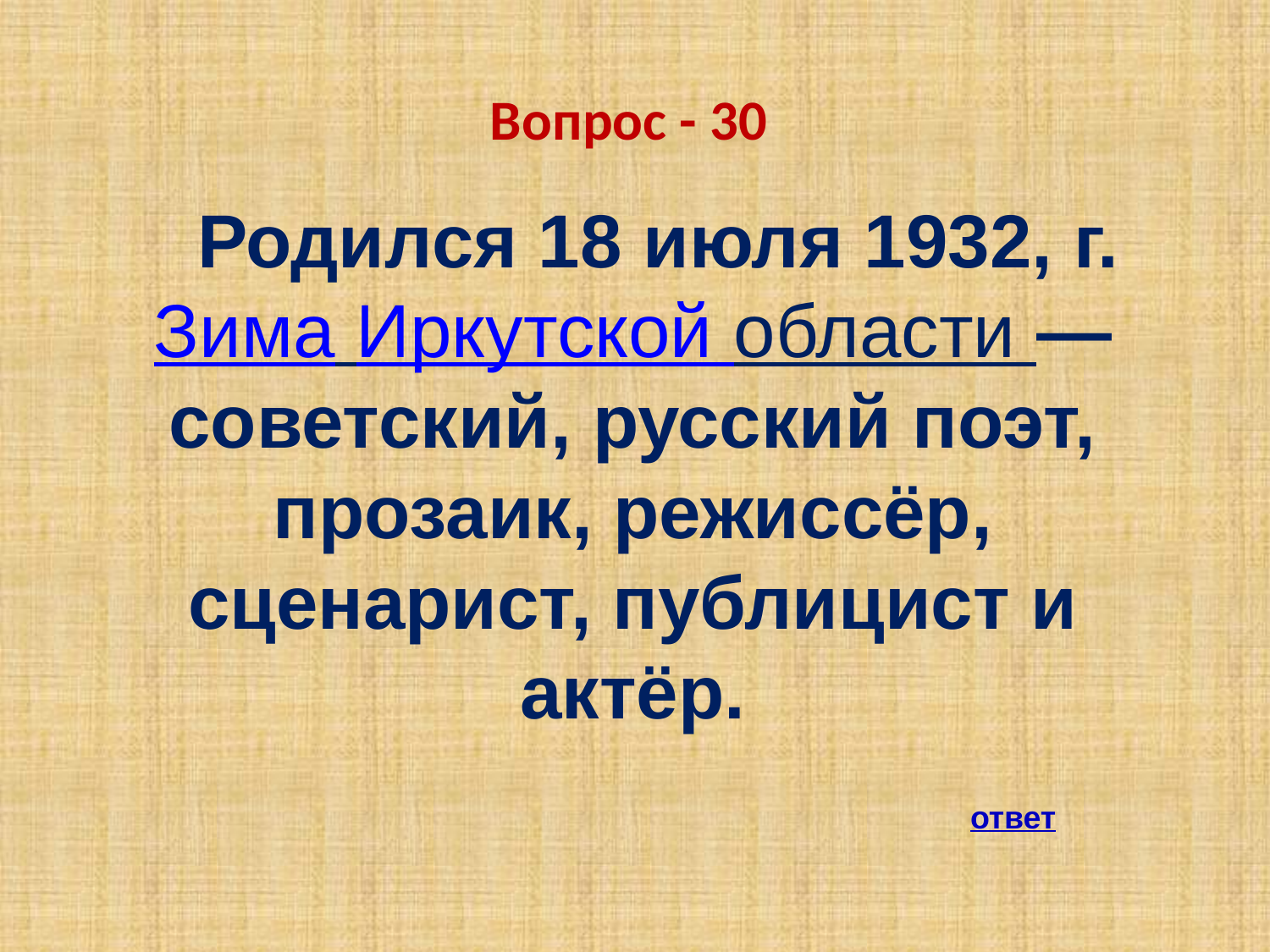

# Вопрос - 30
Родился 18 июля 1932, г. Зима Иркутской области — советский, русский поэт, прозаик, режиссёр, сценарист, публицист и актёр.
ответ